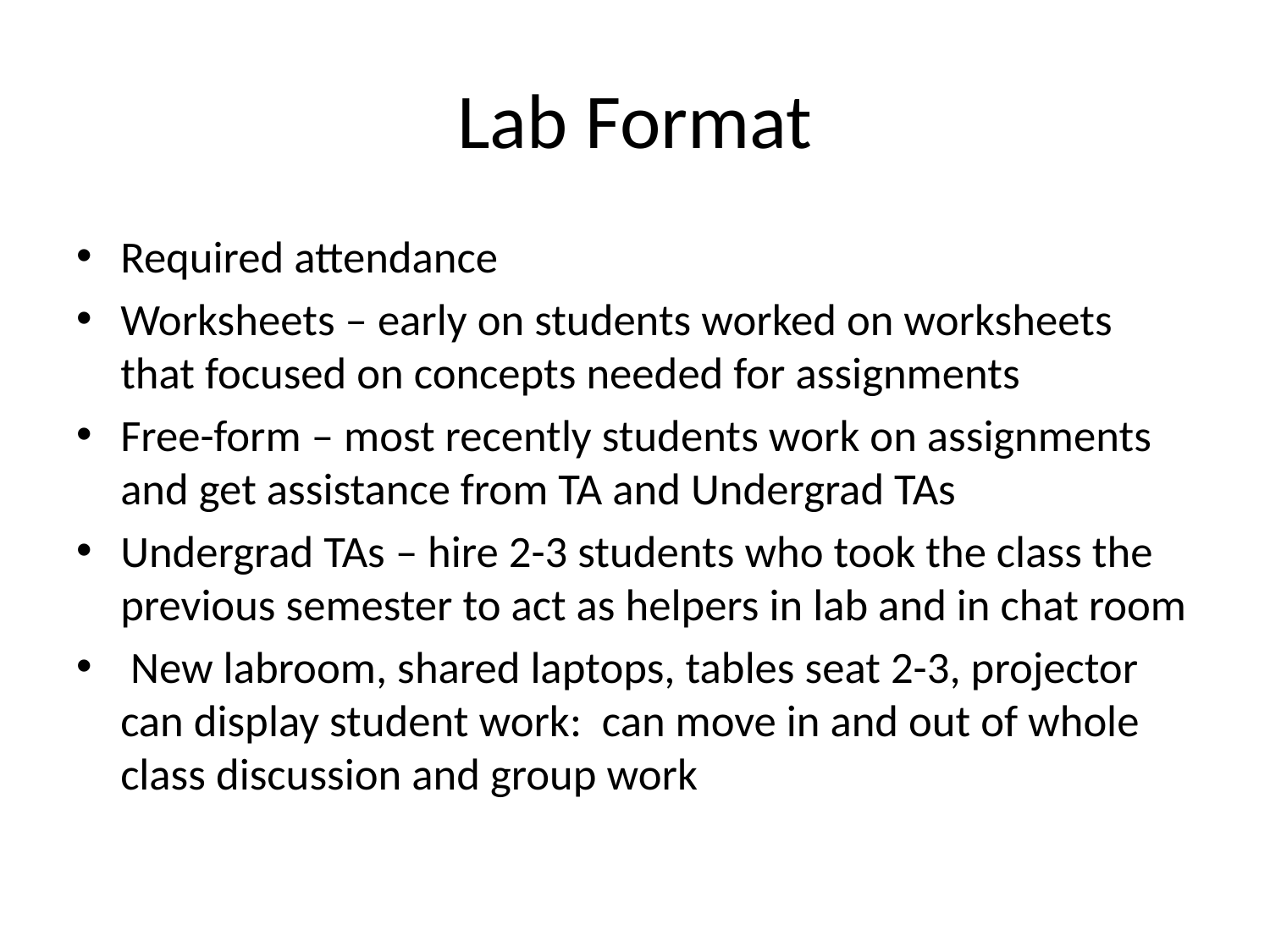

# Lab Format
Required attendance
Worksheets – early on students worked on worksheets that focused on concepts needed for assignments
Free-form – most recently students work on assignments and get assistance from TA and Undergrad TAs
Undergrad TAs – hire 2-3 students who took the class the previous semester to act as helpers in lab and in chat room
 New labroom, shared laptops, tables seat 2-3, projector can display student work:  can move in and out of whole class discussion and group work